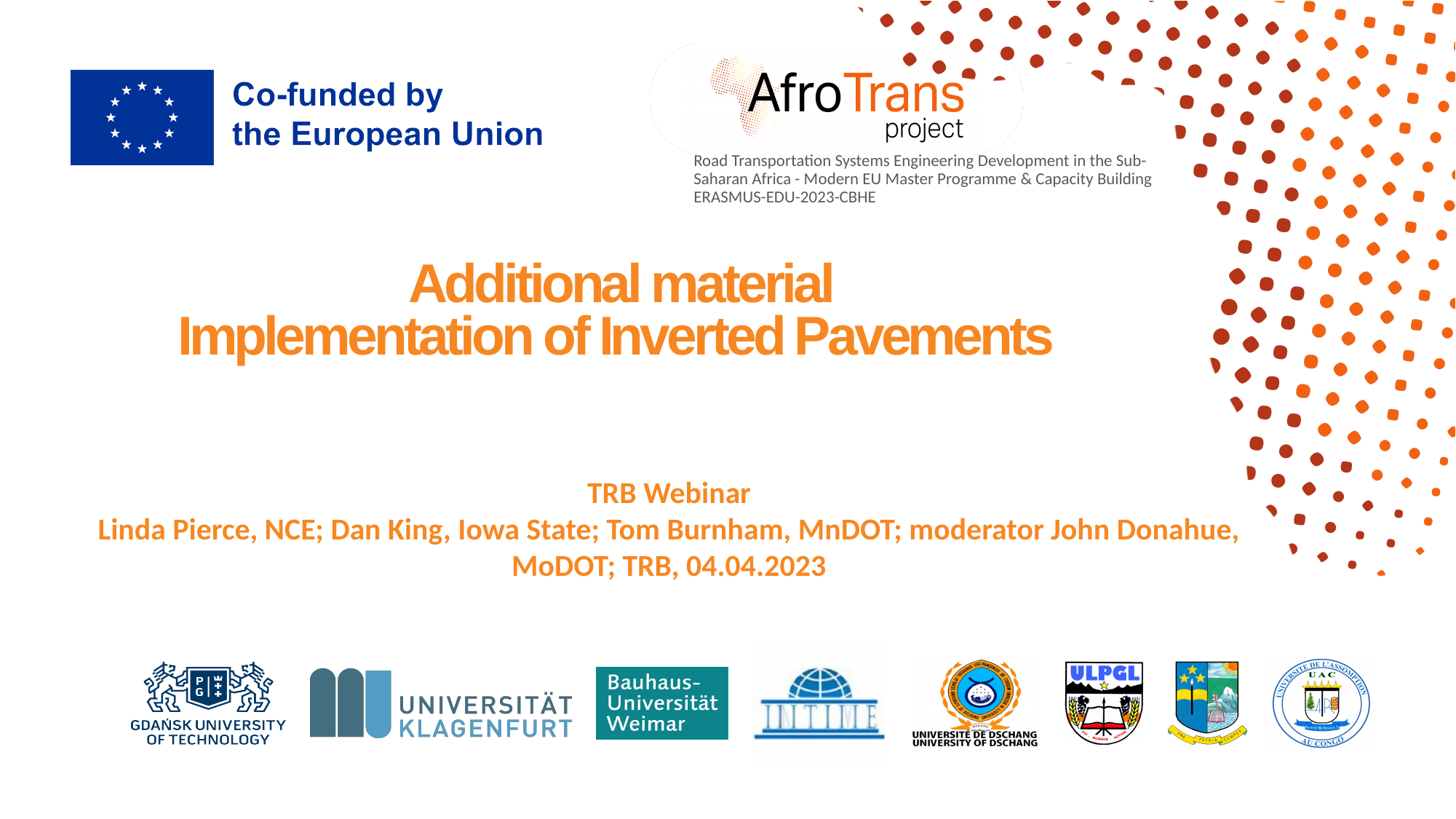

# Additional material Implementation of Inverted Pavements
TRB Webinar
Linda Pierce, NCE; Dan King, Iowa State; Tom Burnham, MnDOT; moderator John Donahue, MoDOT; TRB, 04.04.2023